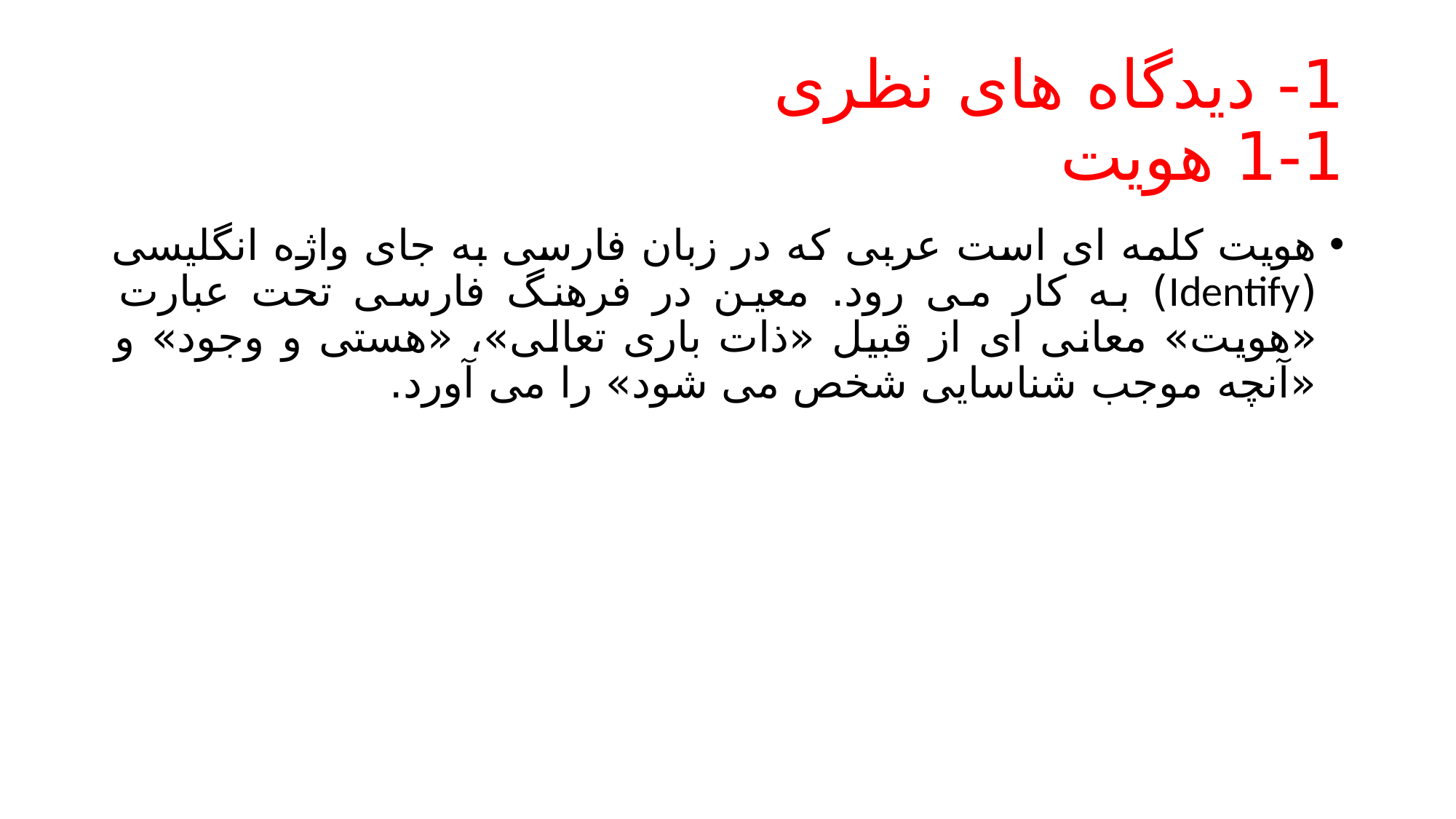

# 1- دیدگاه های نظری 1-1 هویت
هویت کلمه ای است عربی که در زبان فارسی به جای واژه انگلیسی (Identify) به کار می رود. معین در فرهنگ فارسی تحت عبارت «هویت» معانی ای از قبیل «ذات باری تعالی»، «هستی و وجود» و «آنچه موجب شناسایی شخص می شود» را می آورد.